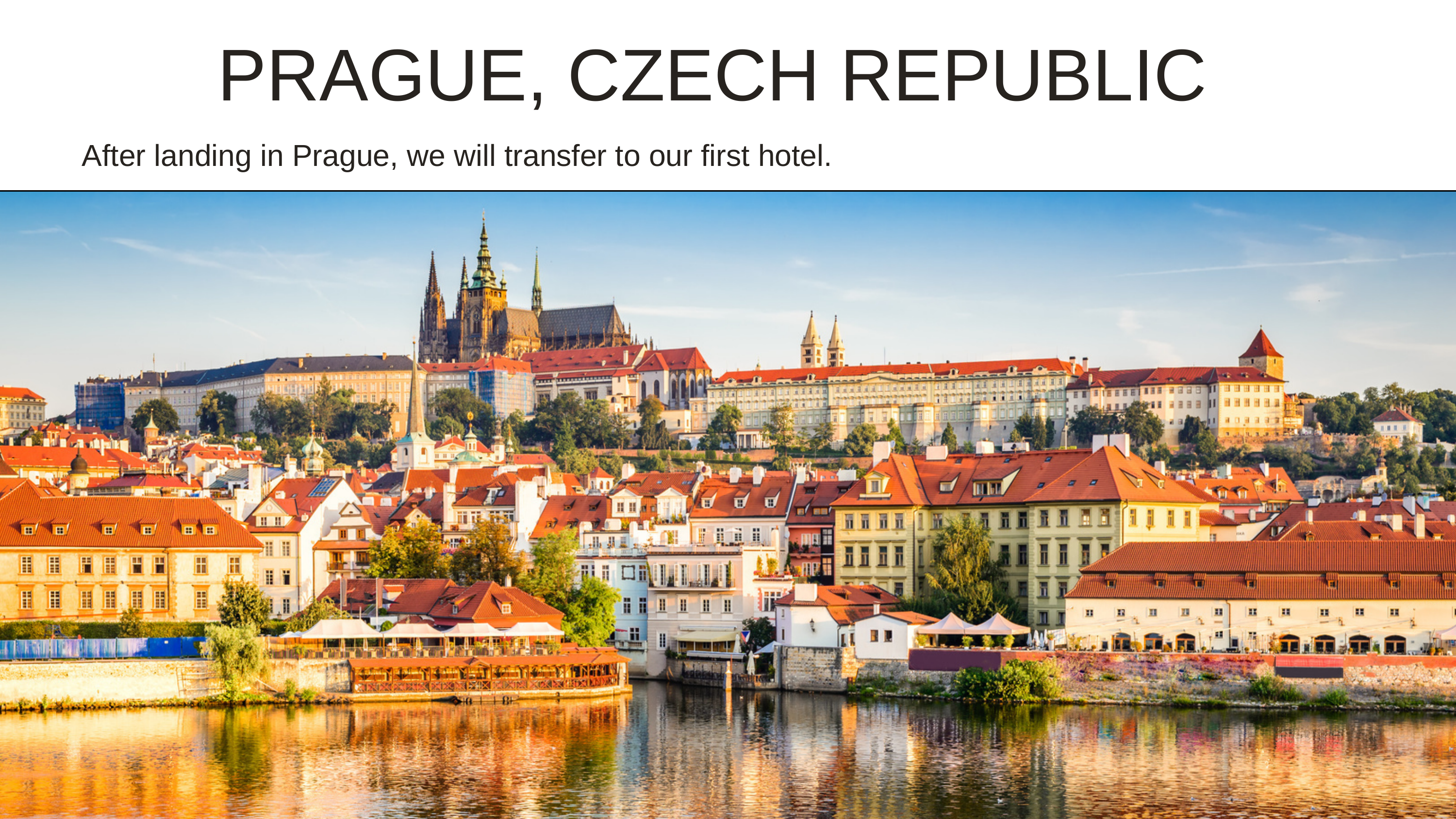

PRAGUE, CZECH REPUBLIC
After landing in Prague, we will transfer to our first hotel.